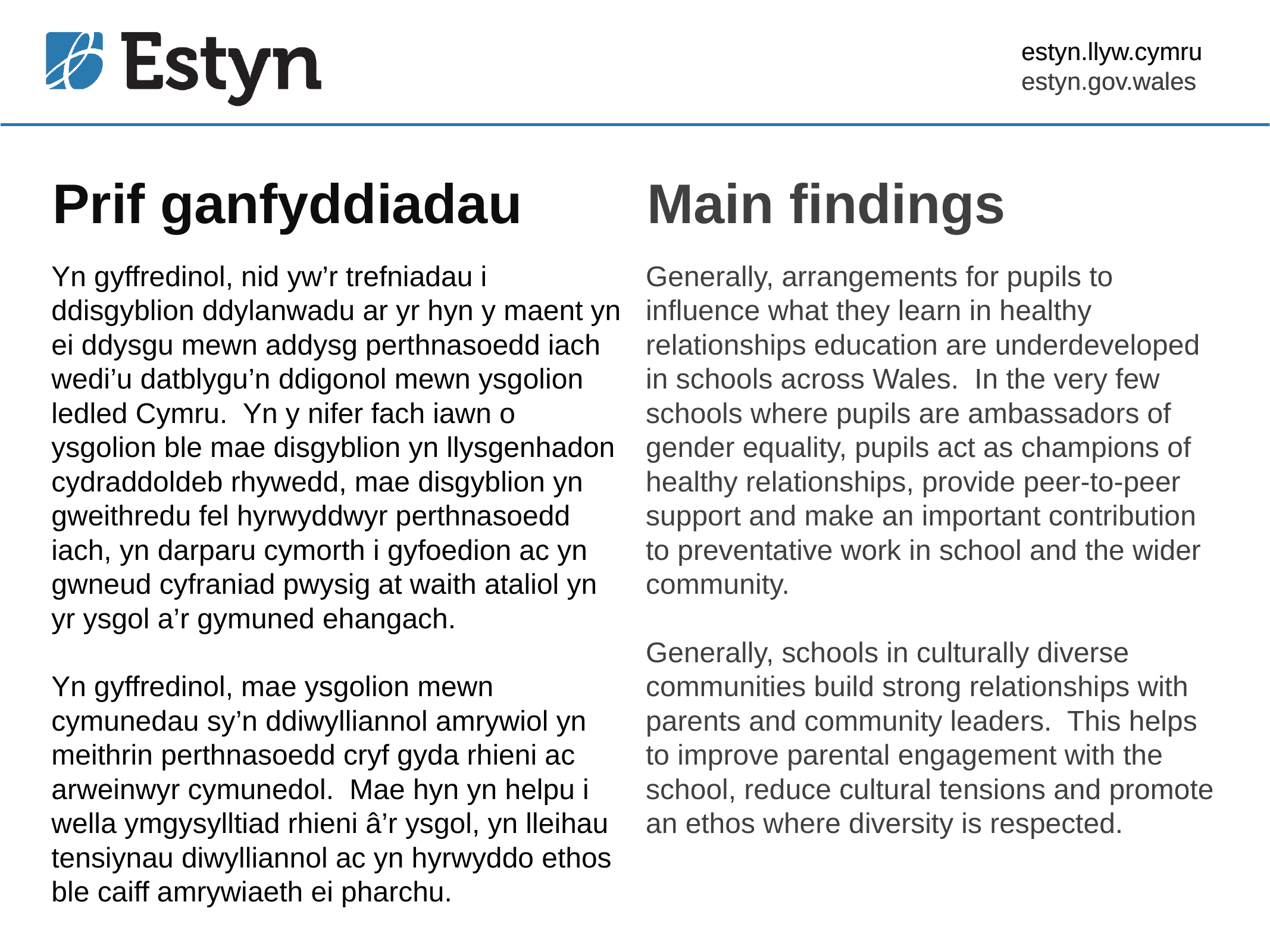

estyn.llyw.cymru
estyn.gov.wales
# Prif ganfyddiadau
Main findings
Yn gyffredinol, nid yw’r trefniadau i ddisgyblion ddylanwadu ar yr hyn y maent yn ei ddysgu mewn addysg perthnasoedd iach wedi’u datblygu’n ddigonol mewn ysgolion ledled Cymru.  Yn y nifer fach iawn o ysgolion ble mae disgyblion yn llysgenhadon cydraddoldeb rhywedd, mae disgyblion yn gweithredu fel hyrwyddwyr perthnasoedd iach, yn darparu cymorth i gyfoedion ac yn gwneud cyfraniad pwysig at waith ataliol yn yr ysgol a’r gymuned ehangach.

Yn gyffredinol, mae ysgolion mewn cymunedau sy’n ddiwylliannol amrywiol yn meithrin perthnasoedd cryf gyda rhieni ac arweinwyr cymunedol.  Mae hyn yn helpu i wella ymgysylltiad rhieni â’r ysgol, yn lleihau tensiynau diwylliannol ac yn hyrwyddo ethos ble caiff amrywiaeth ei pharchu.

Generally, arrangements for pupils to influence what they learn in healthy relationships education are underdeveloped in schools across Wales.  In the very few schools where pupils are ambassadors of gender equality, pupils act as champions of healthy relationships, provide peer-to-peer support and make an important contribution to preventative work in school and the wider community.

Generally, schools in culturally diverse communities build strong relationships with parents and community leaders.  This helps to improve parental engagement with the school, reduce cultural tensions and promote an ethos where diversity is respected.